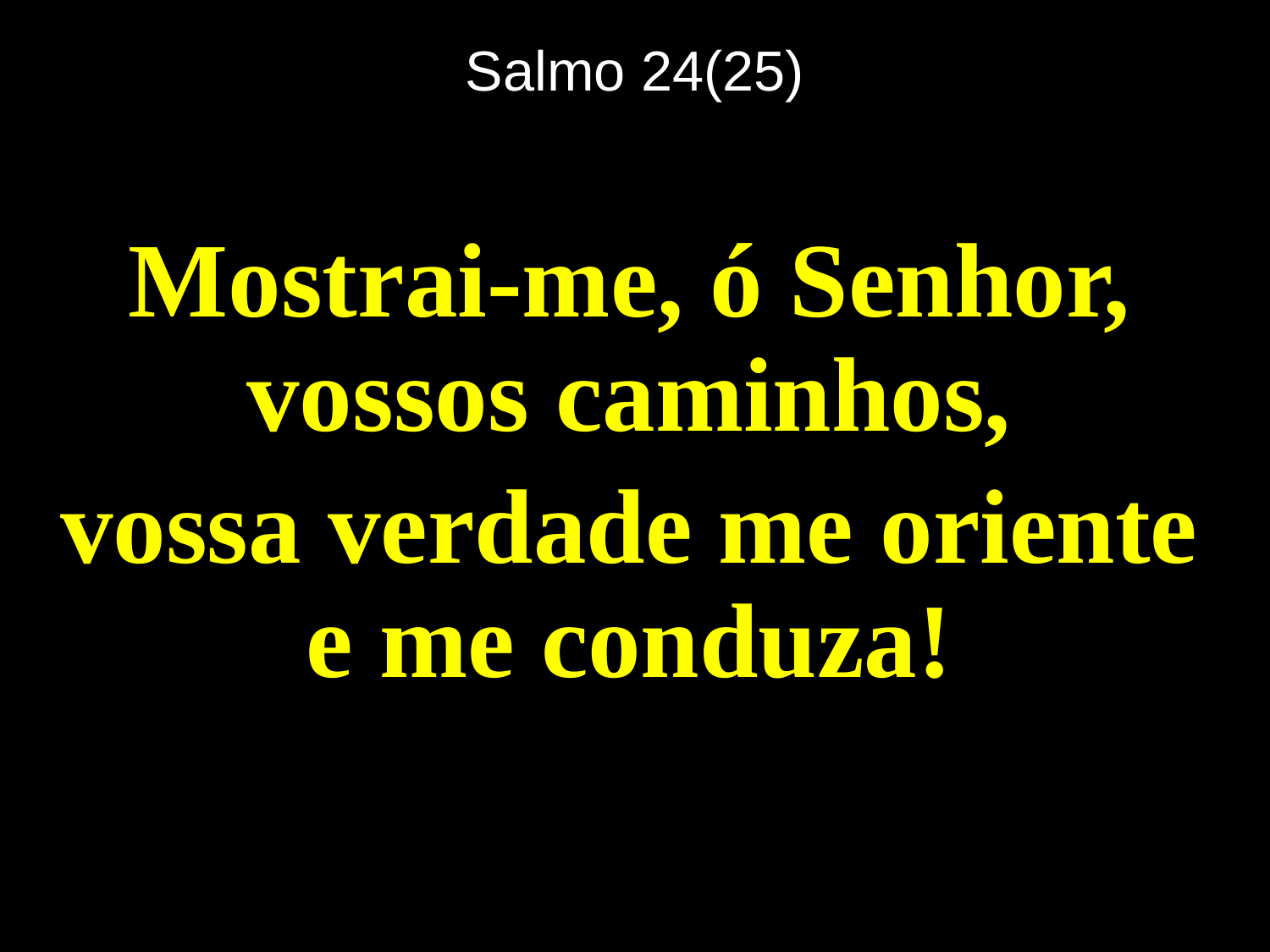

# Salmo 24(25)
Mostrai-me, ó Senhor, vossos caminhos,
vossa verdade me oriente e me conduza!